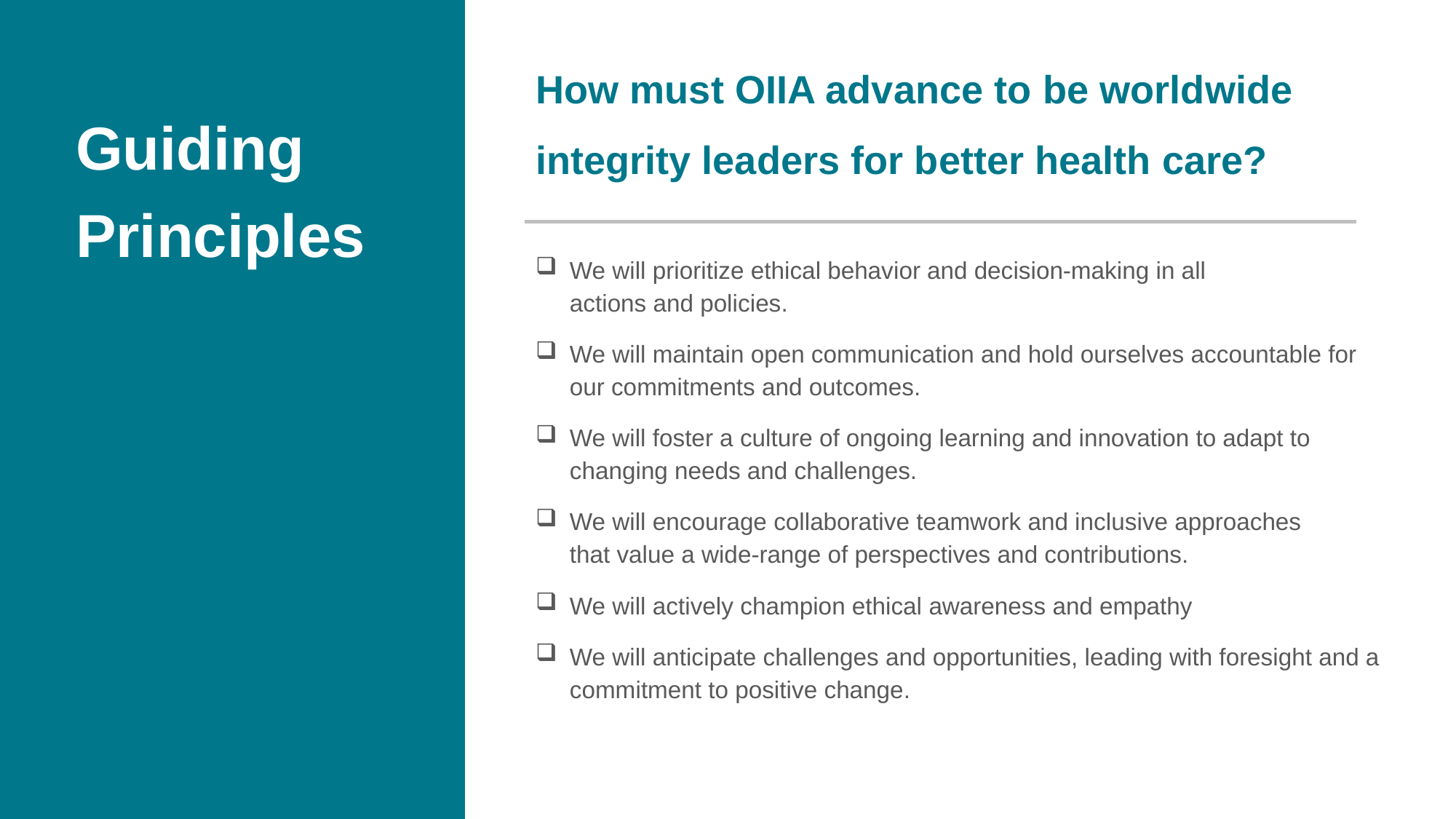

How must OIIA advance to be worldwide integrity leaders for better health care?

Guiding Principles
We will prioritize ethical behavior and decision-making in all actions and policies.
We will maintain open communication and hold ourselves accountable for our commitments and outcomes.
We will foster a culture of ongoing learning and innovation to adapt to changing needs and challenges.
We will encourage collaborative teamwork and inclusive approaches that value a wide-range of perspectives and contributions.
We will actively champion ethical awareness and empathy
We will anticipate challenges and opportunities, leading with foresight and a commitment to positive change.